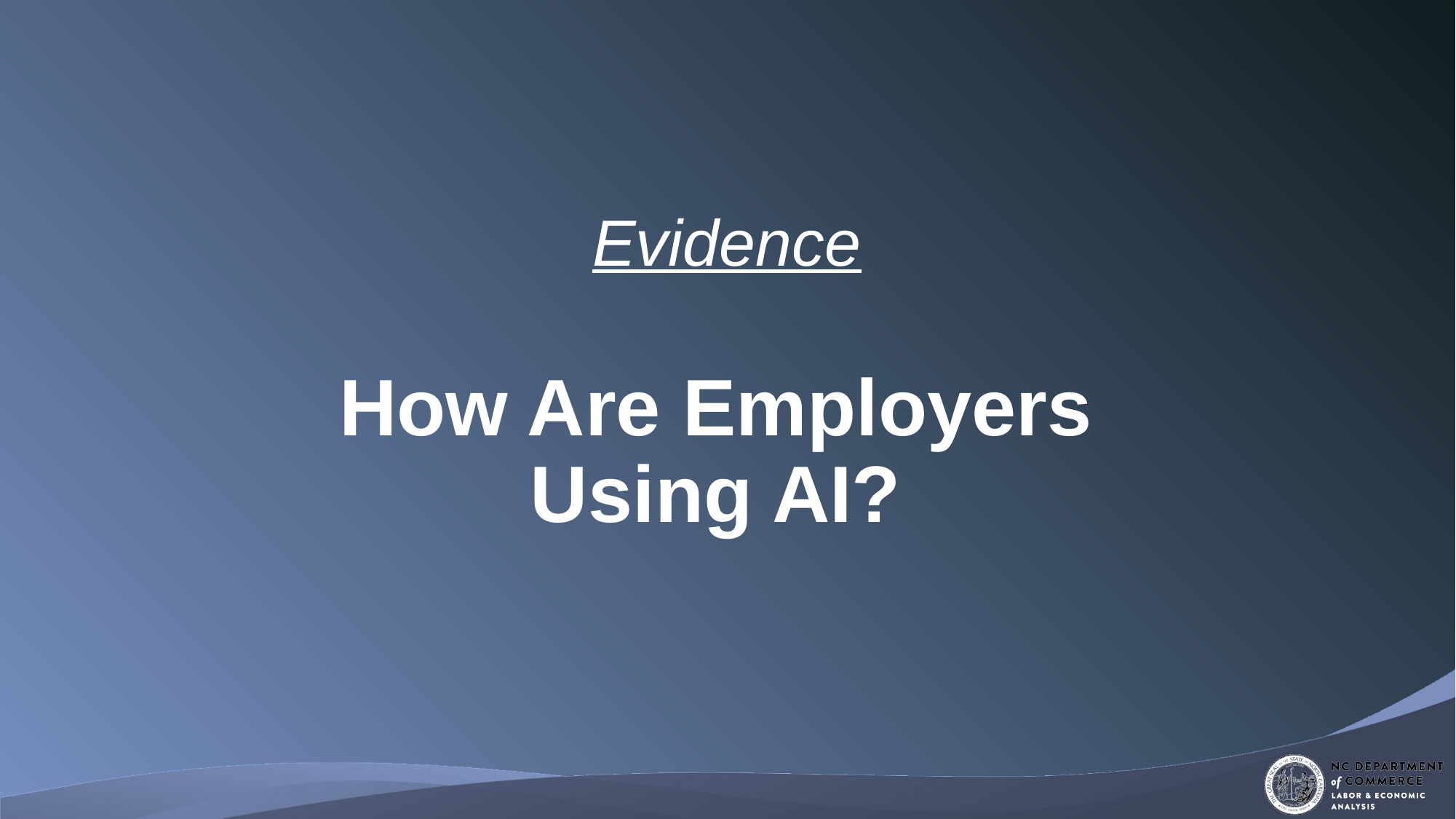

# Evidence How Are Employers Using AI?